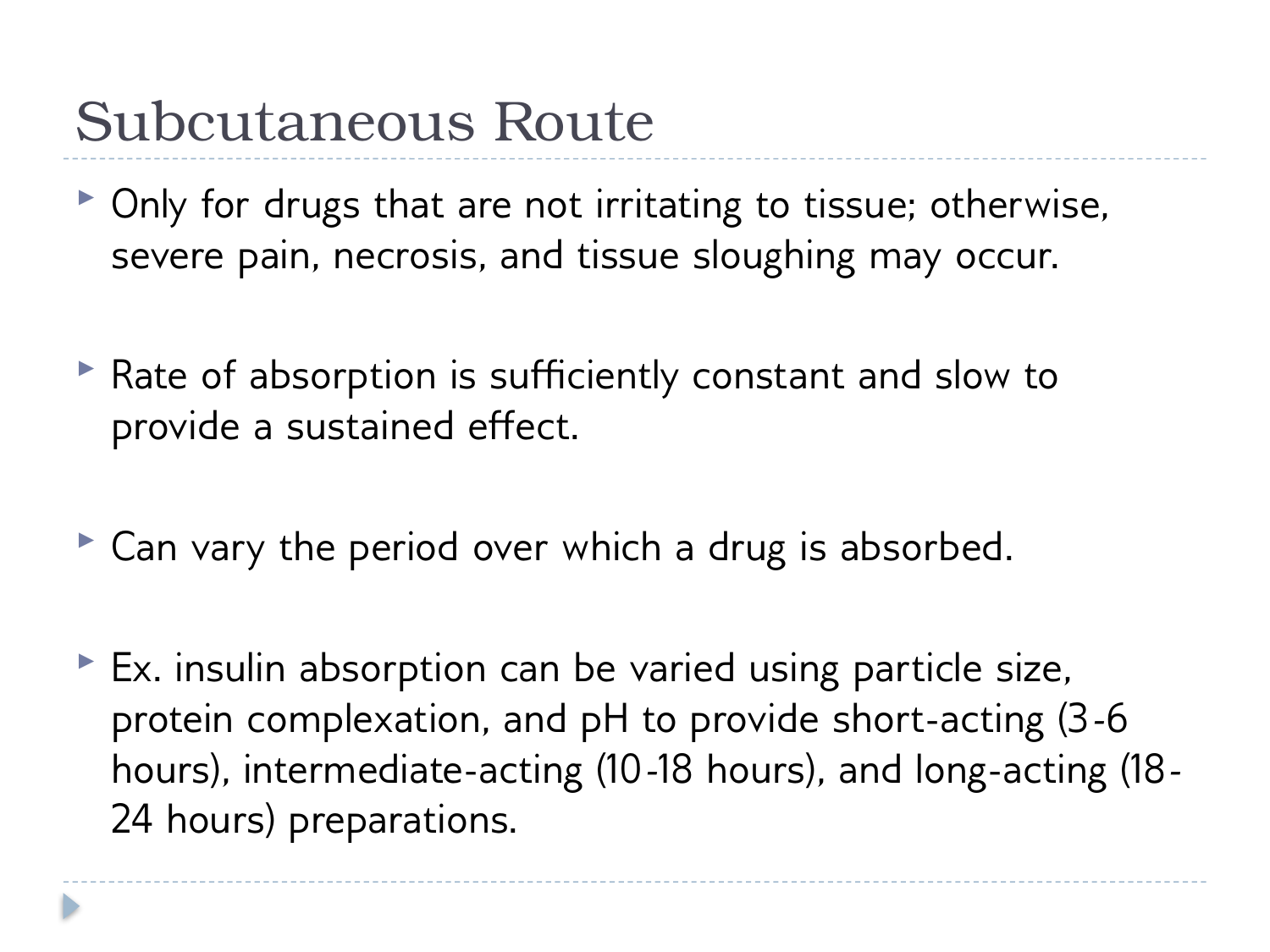

# Subcutaneous Route
Only for drugs that are not irritating to tissue; otherwise, severe pain, necrosis, and tissue sloughing may occur.

Rate of absorption is sufficiently constant and slow to provide a sustained effect.

Can vary the period over which a drug is absorbed.

Ex. insulin absorption can be varied using particle size, protein complexation, and pH to provide short-acting (3-6 hours), intermediate-acting (10-18 hours), and long-acting (18-24 hours) preparations.